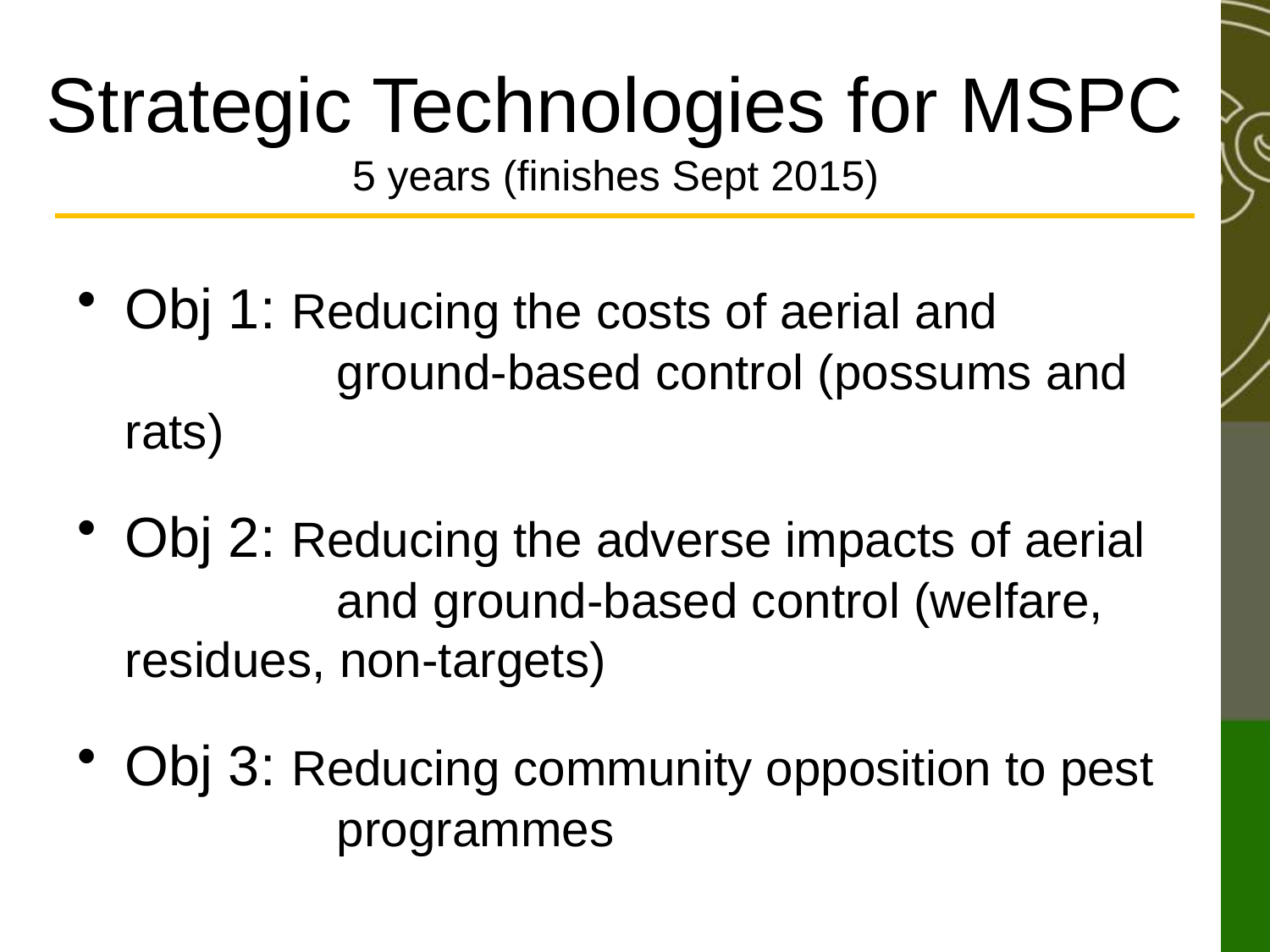

# Strategic Technologies for MSPC 5 years (finishes Sept 2015)
Obj 1: Reducing the costs of aerial and
	ground-based control (possums and rats)
Obj 2: Reducing the adverse impacts of aerial 	and ground-based control (welfare, 	residues, non-targets)
Obj 3: Reducing community opposition to pest 	programmes